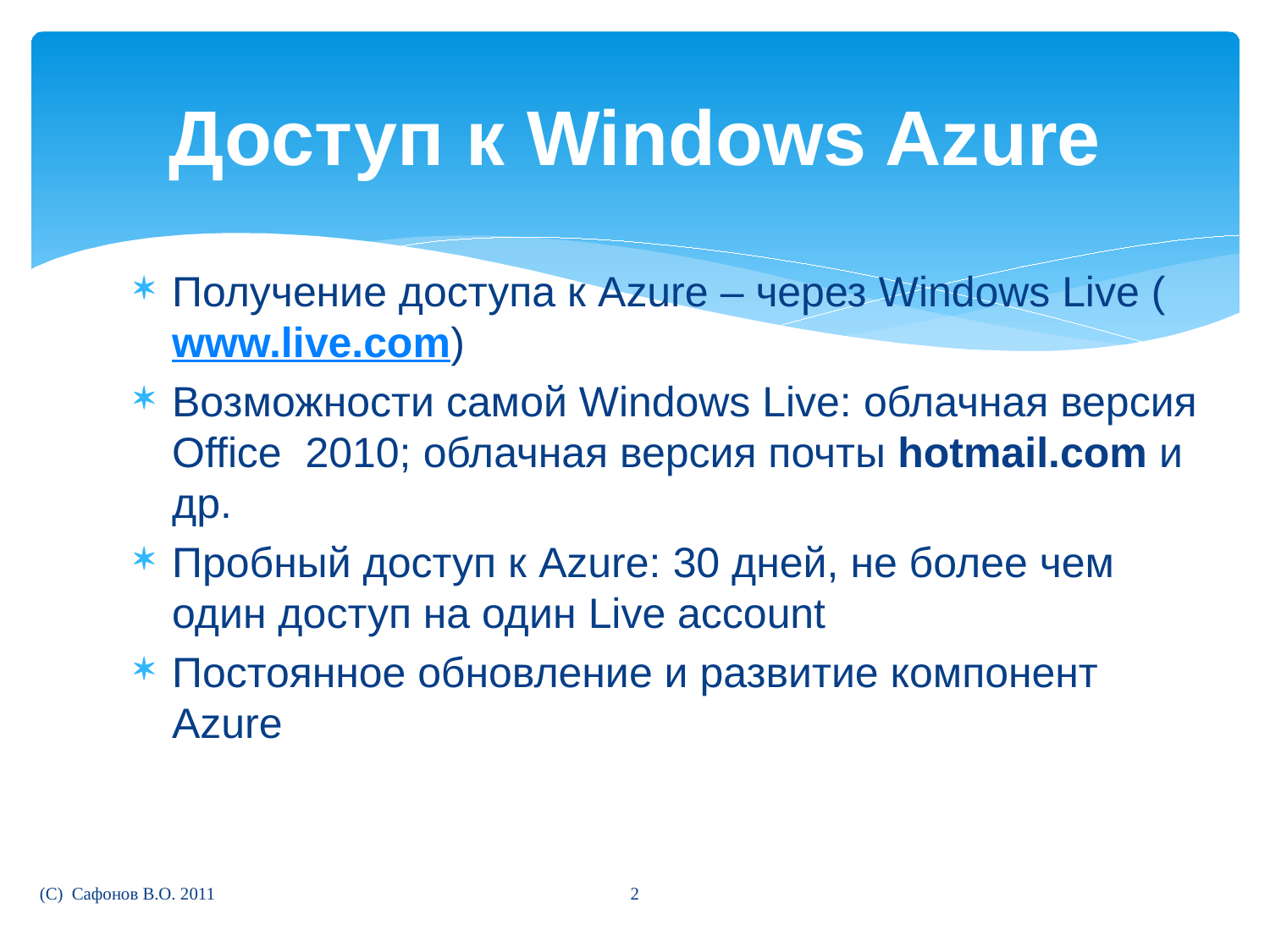

# Доступ к Windows Azure
Получение доступа к Azure – через Windows Live (www.live.com)
Возможности самой Windows Live: облачная версия Office  2010; облачная версия почты hotmail.com и др.
Пробный доступ к Azure: 30 дней, не более чем один доступ на один Live account
Постоянное обновление и развитие компонент Azure

2
(C)  Сафонов В.О. 2011